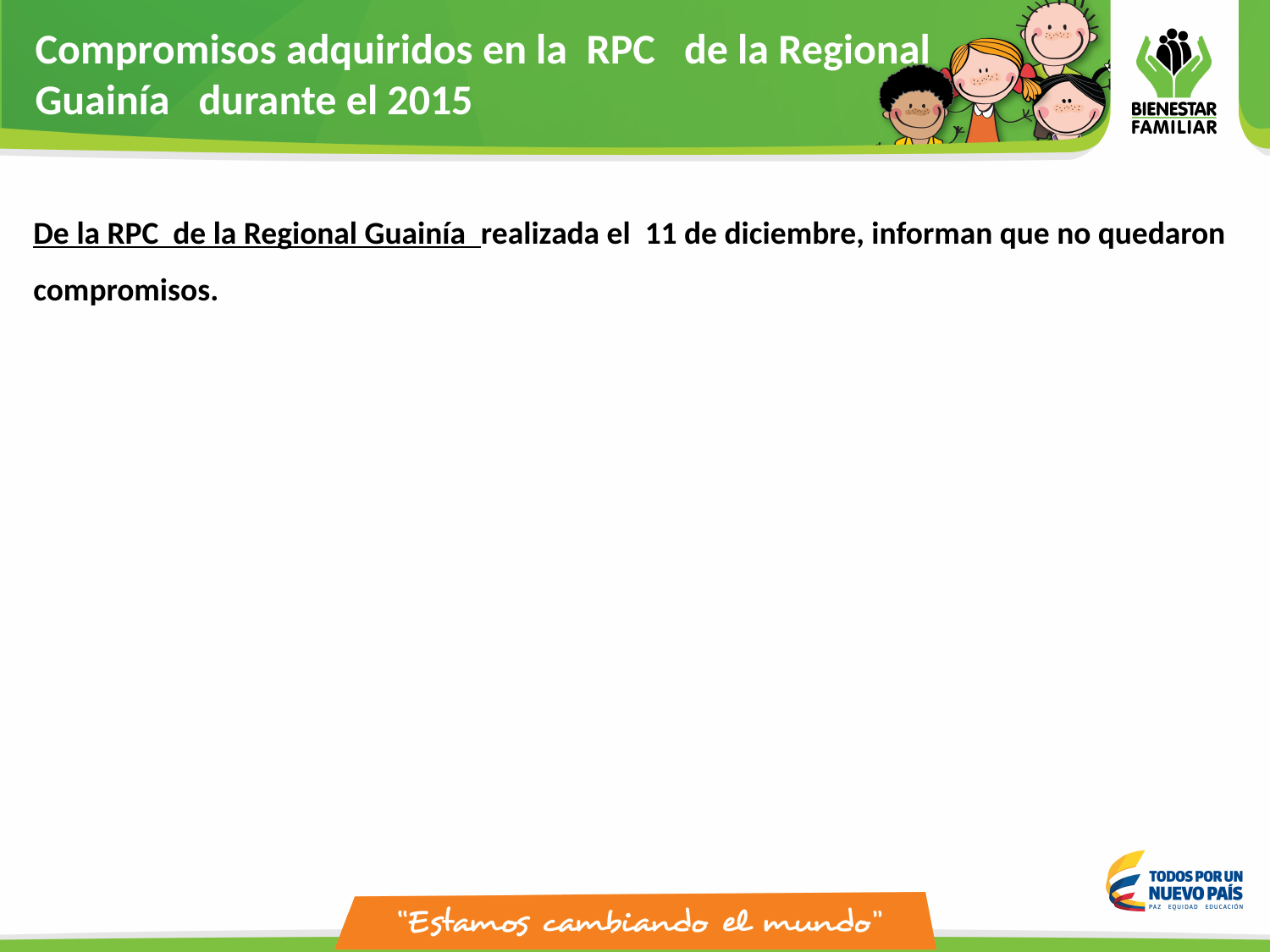

Compromisos adquiridos en la  RPC   de la Regional Guainía   durante el 2015
De la RPC  de la Regional Guainía  realizada el  11 de diciembre, informan que no quedaron compromisos.